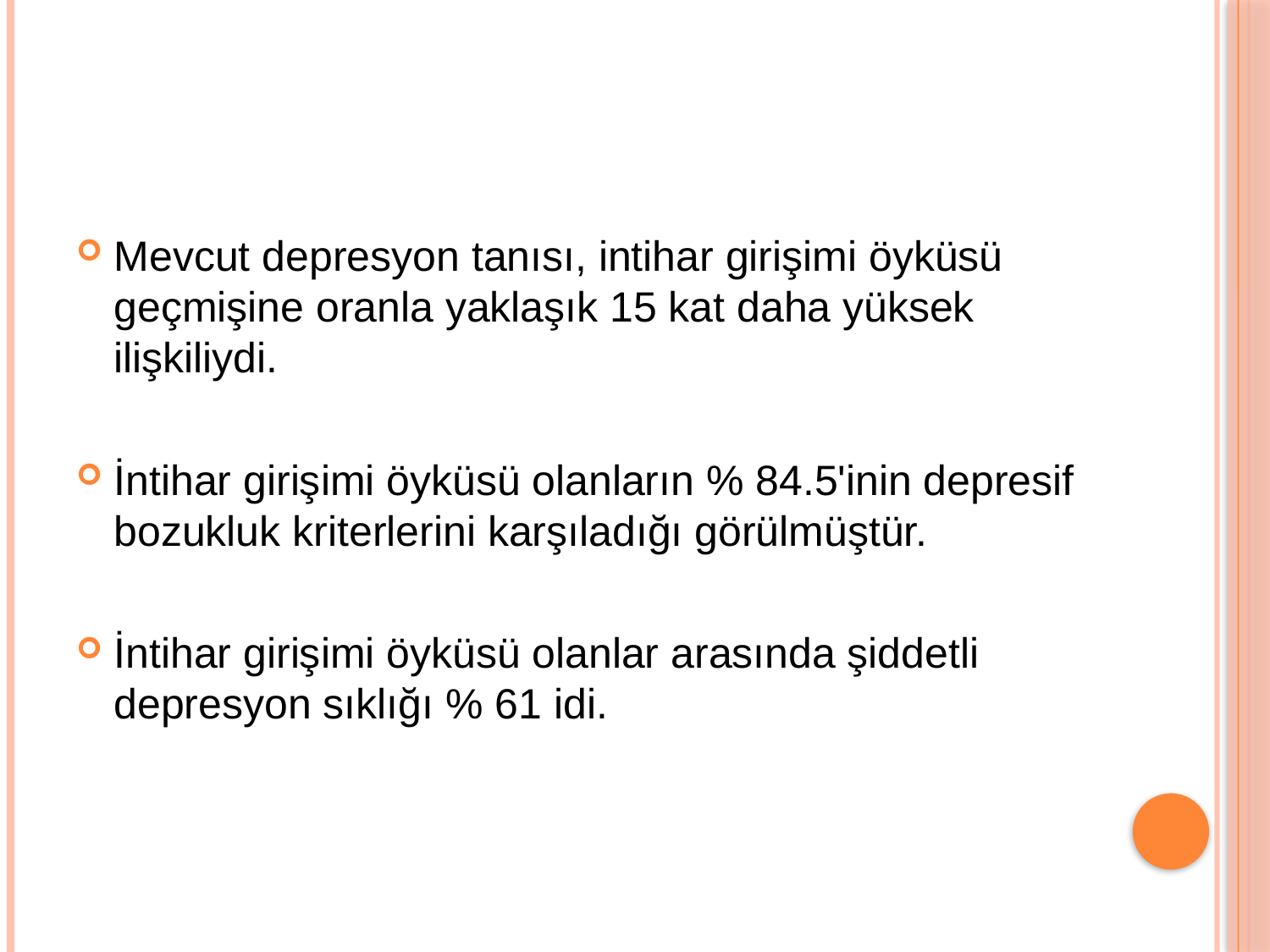

#
Mevcut depresyon tanısı, intihar girişimi öyküsü geçmişine oranla yaklaşık 15 kat daha yüksek ilişkiliydi.

İntihar girişimi öyküsü olanların % 84.5'inin depresif bozukluk kriterlerini karşıladığı görülmüştür.

İntihar girişimi öyküsü olanlar arasında şiddetli depresyon sıklığı % 61 idi.